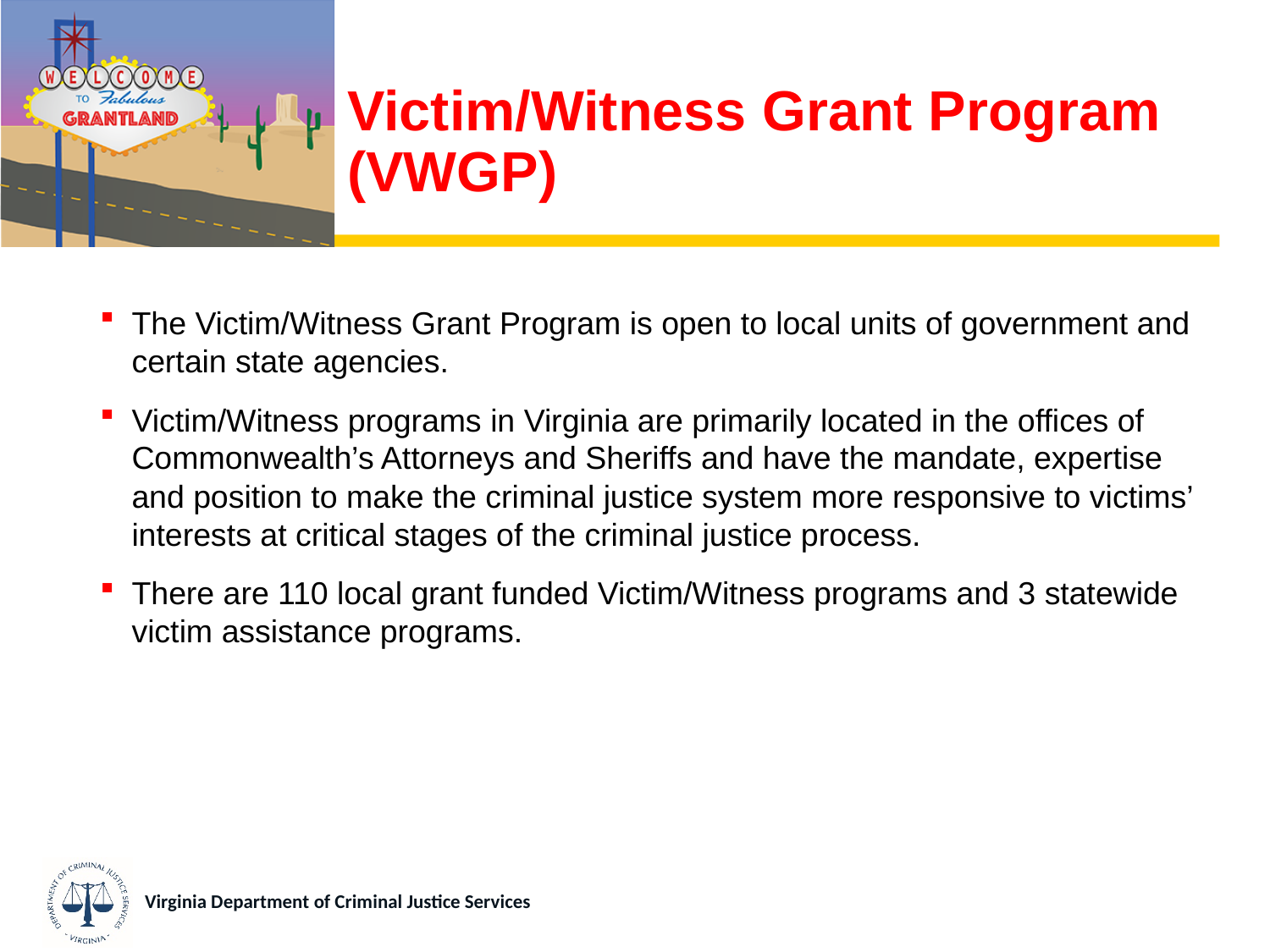

# Victim/Witness Grant Program (VWGP)
The Victim/Witness Grant Program is open to local units of government and certain state agencies.
Victim/Witness programs in Virginia are primarily located in the offices of Commonwealth’s Attorneys and Sheriffs and have the mandate, expertise and position to make the criminal justice system more responsive to victims’ interests at critical stages of the criminal justice process.
There are 110 local grant funded Victim/Witness programs and 3 statewide victim assistance programs.
Virginia Department of Criminal Justice Services